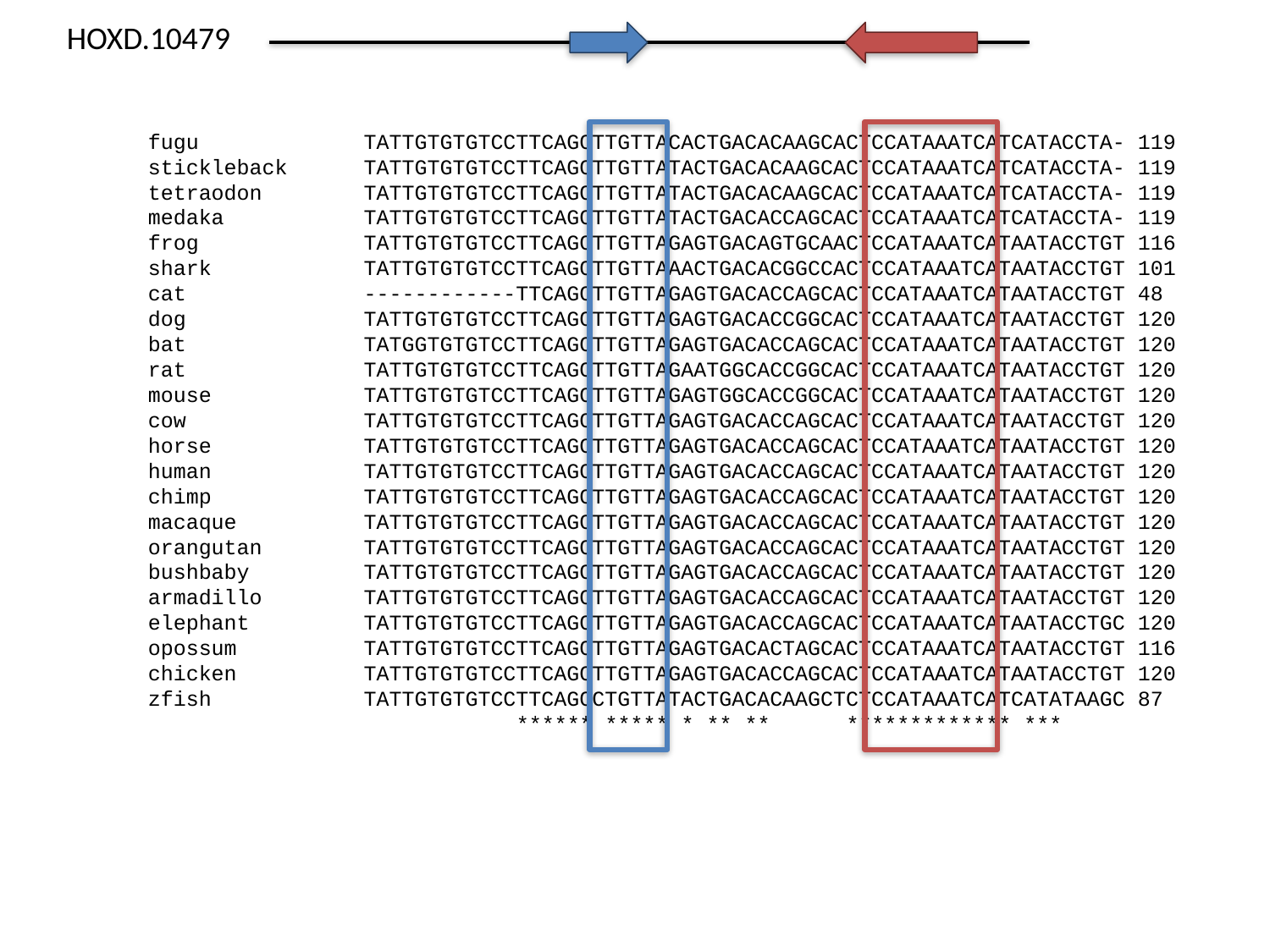

HOXD.10479

fugu             TATTGTGTGTCCTTCAGCTTGTTACACTGACACAAGCACTCCATAAATCATCATACCTA- 119
stickleback      TATTGTGTGTCCTTCAGCTTGTTATACTGACACAAGCACTCCATAAATCATCATACCTA- 119
tetraodon        TATTGTGTGTCCTTCAGCTTGTTATACTGACACAAGCACTCCATAAATCATCATACCTA- 119
medaka           TATTGTGTGTCCTTCAGCTTGTTATACTGACACCAGCACTCCATAAATCATCATACCTA- 119
frog             TATTGTGTGTCCTTCAGCTTGTTAGAGTGACAGTGCAACTCCATAAATCATAATACCTGT 116
shark            TATTGTGTGTCCTTCAGCTTGTTAAACTGACACGGCCACTCCATAAATCATAATACCTGT 101
cat              ------------TTCAGCTTGTTAGAGTGACACCAGCACTCCATAAATCATAATACCTGT 48
dog              TATTGTGTGTCCTTCAGCTTGTTAGAGTGACACCGGCACTCCATAAATCATAATACCTGT 120
bat              TATGGTGTGTCCTTCAGCTTGTTAGAGTGACACCAGCACTCCATAAATCATAATACCTGT 120
rat              TATTGTGTGTCCTTCAGCTTGTTAGAATGGCACCGGCACTCCATAAATCATAATACCTGT 120
mouse            TATTGTGTGTCCTTCAGCTTGTTAGAGTGGCACCGGCACTCCATAAATCATAATACCTGT 120
cow              TATTGTGTGTCCTTCAGCTTGTTAGAGTGACACCAGCACTCCATAAATCATAATACCTGT 120
horse            TATTGTGTGTCCTTCAGCTTGTTAGAGTGACACCAGCACTCCATAAATCATAATACCTGT 120
human            TATTGTGTGTCCTTCAGCTTGTTAGAGTGACACCAGCACTCCATAAATCATAATACCTGT 120
chimp            TATTGTGTGTCCTTCAGCTTGTTAGAGTGACACCAGCACTCCATAAATCATAATACCTGT 120
macaque          TATTGTGTGTCCTTCAGCTTGTTAGAGTGACACCAGCACTCCATAAATCATAATACCTGT 120
orangutan        TATTGTGTGTCCTTCAGCTTGTTAGAGTGACACCAGCACTCCATAAATCATAATACCTGT 120
bushbaby         TATTGTGTGTCCTTCAGCTTGTTAGAGTGACACCAGCACTCCATAAATCATAATACCTGT 120
armadillo        TATTGTGTGTCCTTCAGCTTGTTAGAGTGACACCAGCACTCCATAAATCATAATACCTGT 120
elephant         TATTGTGTGTCCTTCAGCTTGTTAGAGTGACACCAGCACTCCATAAATCATAATACCTGC 120
opossum          TATTGTGTGTCCTTCAGCTTGTTAGAGTGACACTAGCACTCCATAAATCATAATACCTGT 116
chicken          TATTGTGTGTCCTTCAGCTTGTTAGAGTGACACCAGCACTCCATAAATCATAATACCTGT 120
zfish            TATTGTGTGTCCTTCAGCCTGTTATACTGACACAAGCTCTCCATAAATCATCATATAAGC 87
                             ****** ***** * ** **      ************* ***